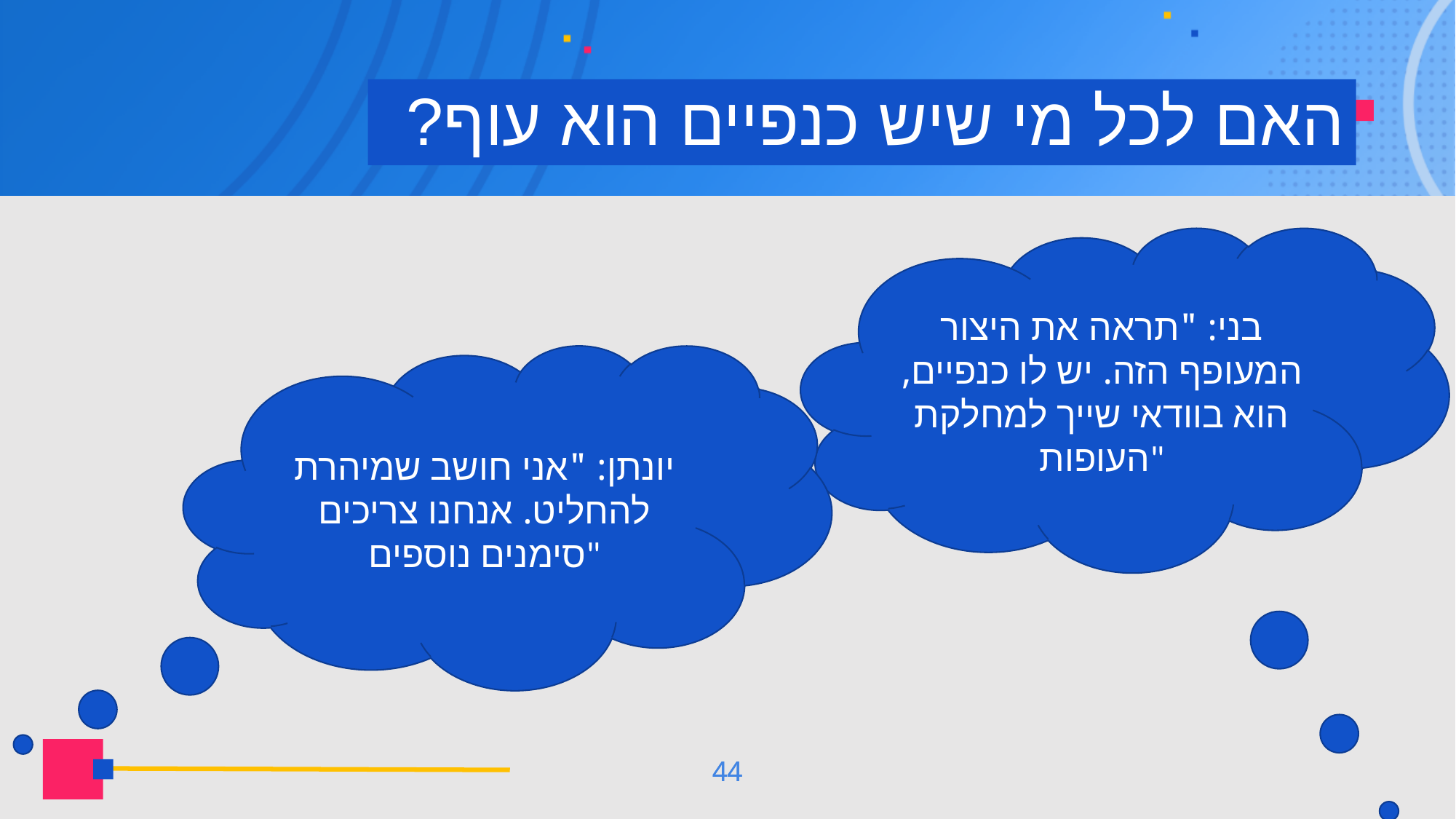

# האם לכל מי שיש כנפיים הוא עוף?
בני: "תראה את היצור המעופף הזה. יש לו כנפיים, הוא בוודאי שייך למחלקת העופות"
יונתן: "אני חושב שמיהרת להחליט. אנחנו צריכים סימנים נוספים"